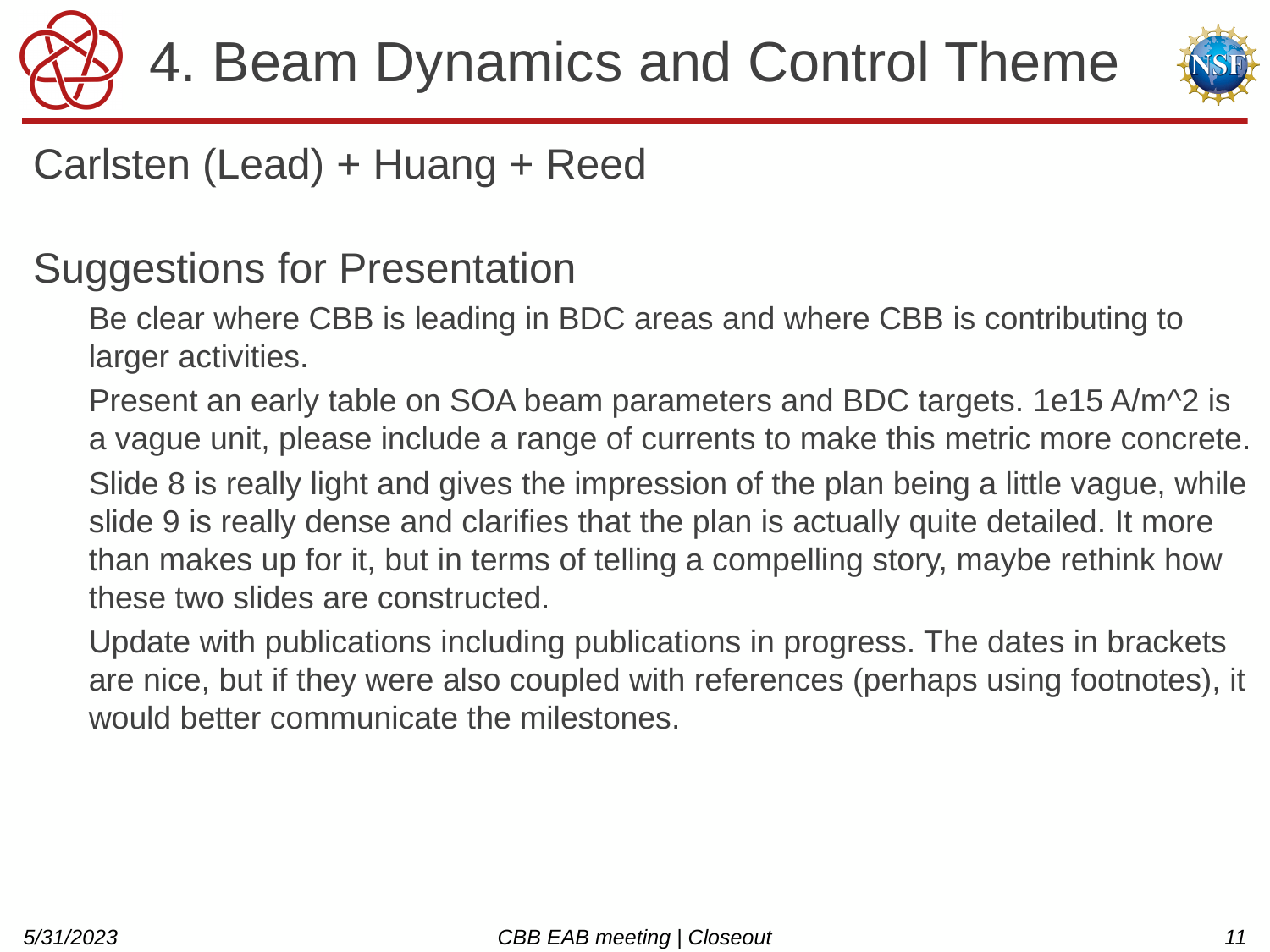

# 4. Beam Dynamics and Control Theme
Carlsten (Lead) + Huang + Reed

Suggestions for Presentation
Be clear where CBB is leading in BDC areas and where CBB is contributing to larger activities.
Present an early table on SOA beam parameters and BDC targets. 1e15 A/m^2 is a vague unit, please include a range of currents to make this metric more concrete.
Slide 8 is really light and gives the impression of the plan being a little vague, while slide 9 is really dense and clarifies that the plan is actually quite detailed. It more than makes up for it, but in terms of telling a compelling story, maybe rethink how these two slides are constructed.
Update with publications including publications in progress. The dates in brackets are nice, but if they were also coupled with references (perhaps using footnotes), it would better communicate the milestones.

5/31/2023
CBB EAB meeting | Closeout
11